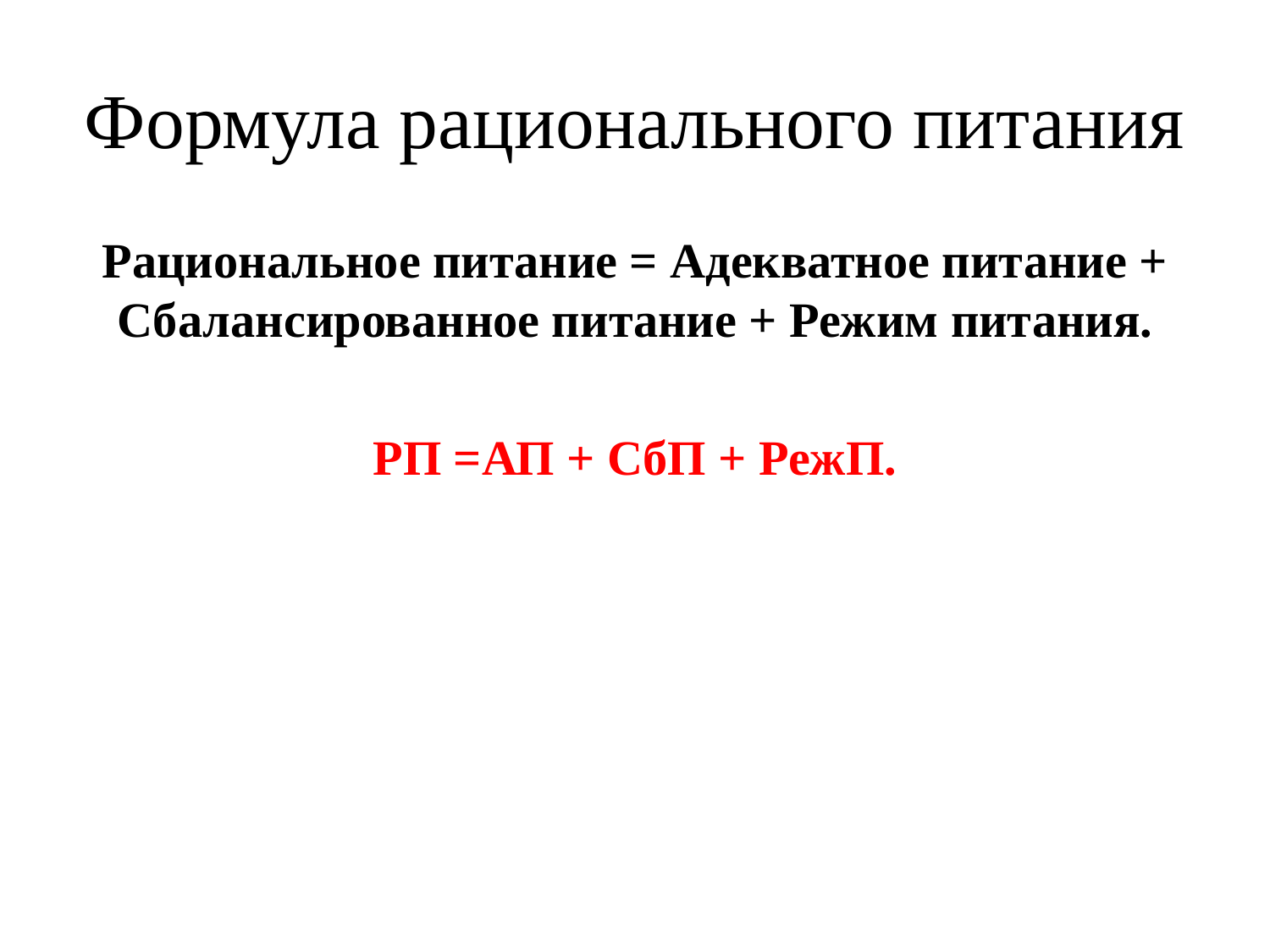

# Формула рационального питания
Рациональное питание = Адекватное питание + Сбалансированное питание + Режим питания.

РП =АП + СбП + РежП.